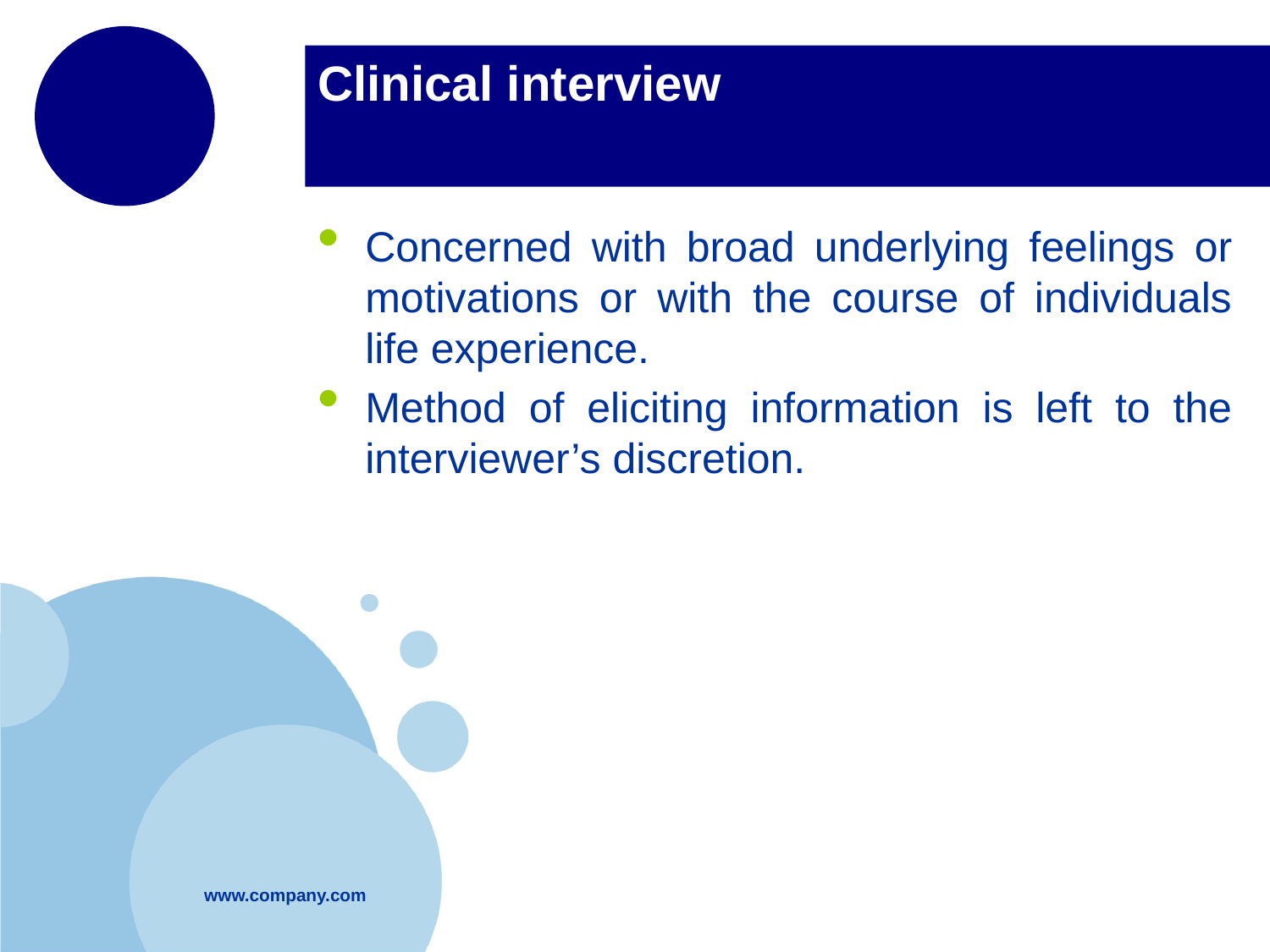

# Clinical interview
Concerned with broad underlying feelings or motivations or with the course of individuals life experience.
Method of eliciting information is left to the interviewer’s discretion.